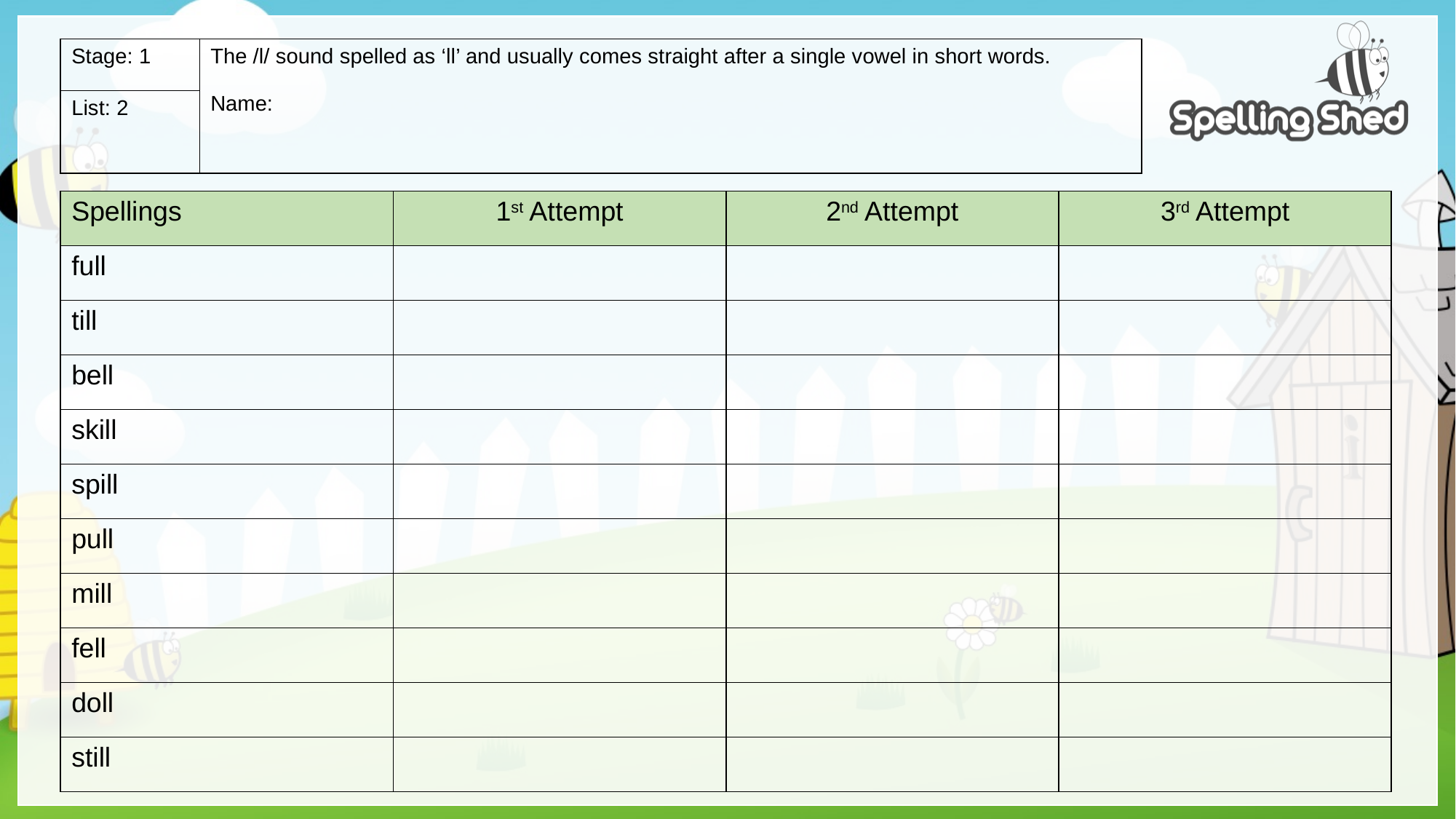

| Stage: 1 | The /l/ sound spelled as ‘ll’ and usually comes straight after a single vowel in short words. Name: |
| --- | --- |
| List: 2 |  |
| Spellings | 1st Attempt | 2nd Attempt | 3rd Attempt |
| --- | --- | --- | --- |
| full |  |  |  |
| till |  |  |  |
| bell |  |  |  |
| skill |  |  |  |
| spill |  |  |  |
| pull |  |  |  |
| mill |  |  |  |
| fell |  |  |  |
| doll |  |  |  |
| still |  |  |  |